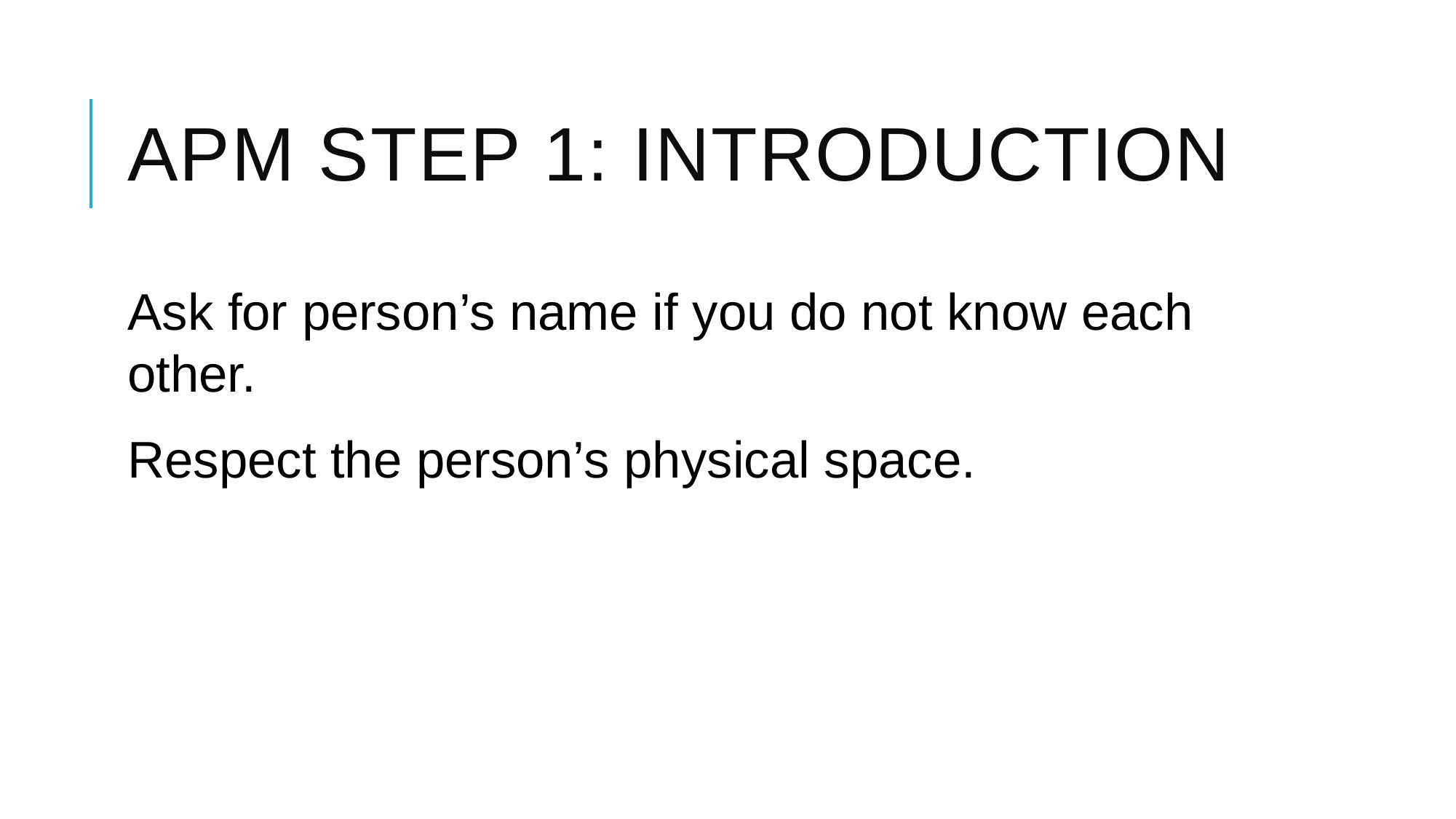

# APM STEP 1: introduction
Ask for person’s name if you do not know each other.
Respect the person’s physical space.